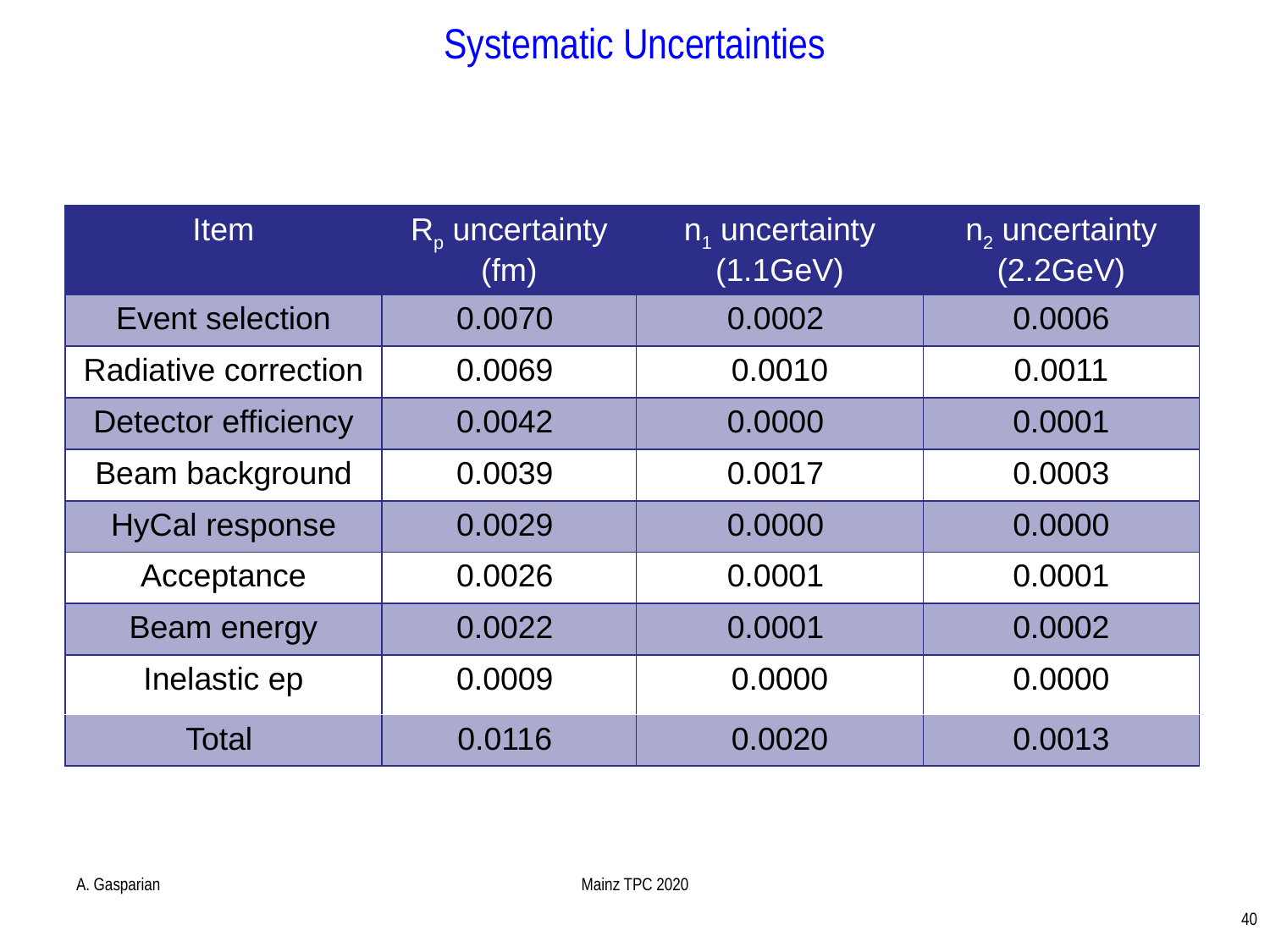

# Systematic Uncertainties
| Item | Rp uncertainty (fm) | n1 uncertainty (1.1GeV) | n2 uncertainty (2.2GeV) |
| --- | --- | --- | --- |
| Event selection | 0.0070 | 0.0002 | 0.0006 |
| Radiative correction | 0.0069 | 0.0010 | 0.0011 |
| Detector efficiency | 0.0042 | 0.0000 | 0.0001 |
| Beam background | 0.0039 | 0.0017 | 0.0003 |
| HyCal response | 0.0029 | 0.0000 | 0.0000 |
| Acceptance | 0.0026 | 0.0001 | 0.0001 |
| Beam energy | 0.0022 | 0.0001 | 0.0002 |
| Inelastic ep | 0.0009 | 0.0000 | 0.0000 |
| Total | 0.0116 | 0.0020 | 0.0013 |
A. Gasparian
Mainz TPC 2020
40